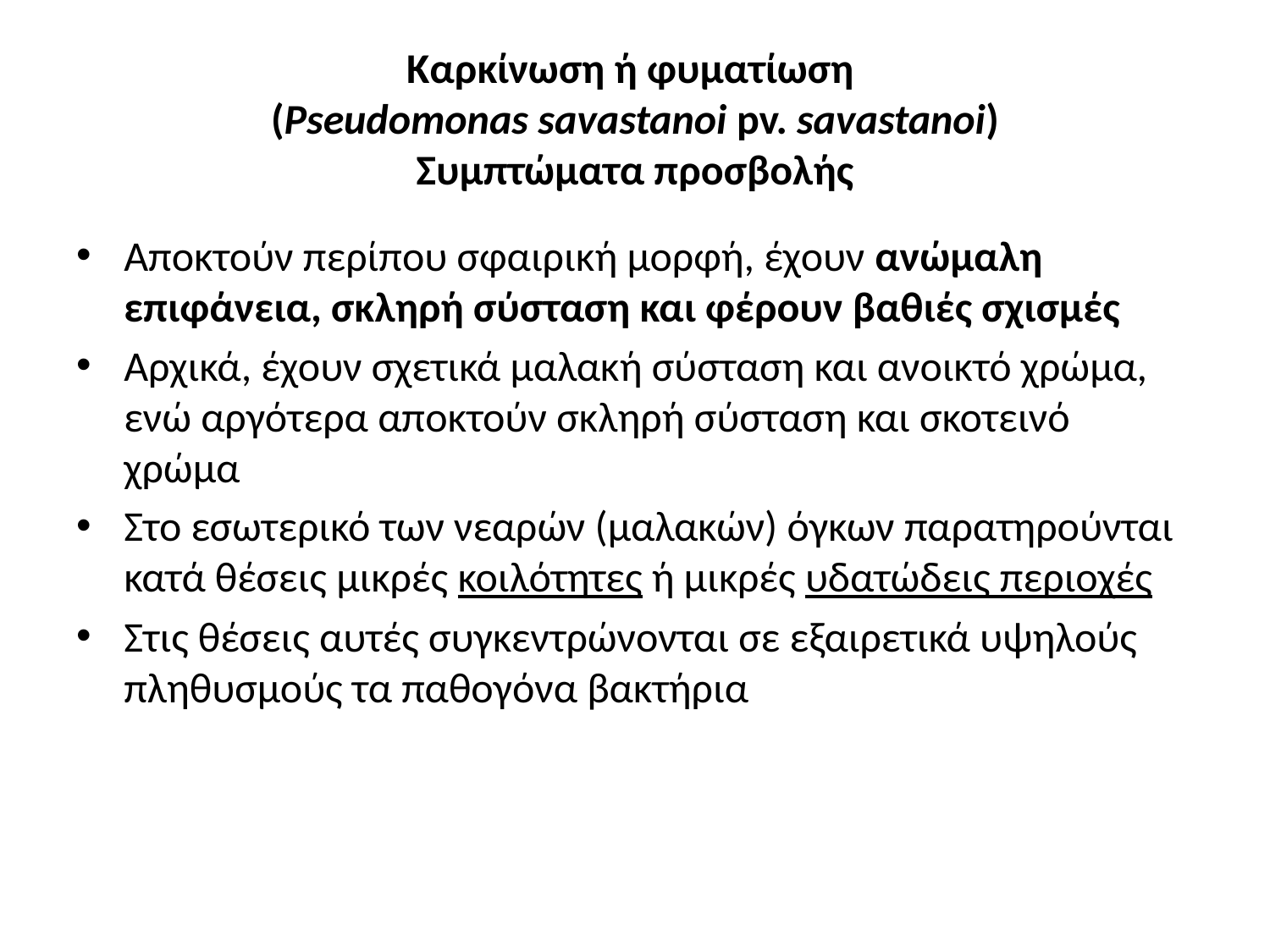

# Καρκίνωση ή φυματίωση (Pseudomonas savastanoi pv. savastanoi) Συμπτώματα προσβολής
Αποκτούν περίπου σφαιρική μορφή, έχουν ανώμαλη επιφάνεια, σκληρή σύσταση και φέρουν βαθιές σχισμές
Αρχικά, έχουν σχετικά μαλακή σύσταση και ανοικτό χρώμα, ενώ αργότερα αποκτούν σκληρή σύσταση και σκοτεινό χρώμα
Στο εσωτερικό των νεαρών (μαλακών) όγκων παρατηρούνται κατά θέσεις μικρές κοιλότητες ή μικρές υδατώδεις περιοχές
Στις θέσεις αυτές συγκεντρώνονται σε εξαιρετικά υψηλούς πληθυσμούς τα παθογόνα βακτήρια